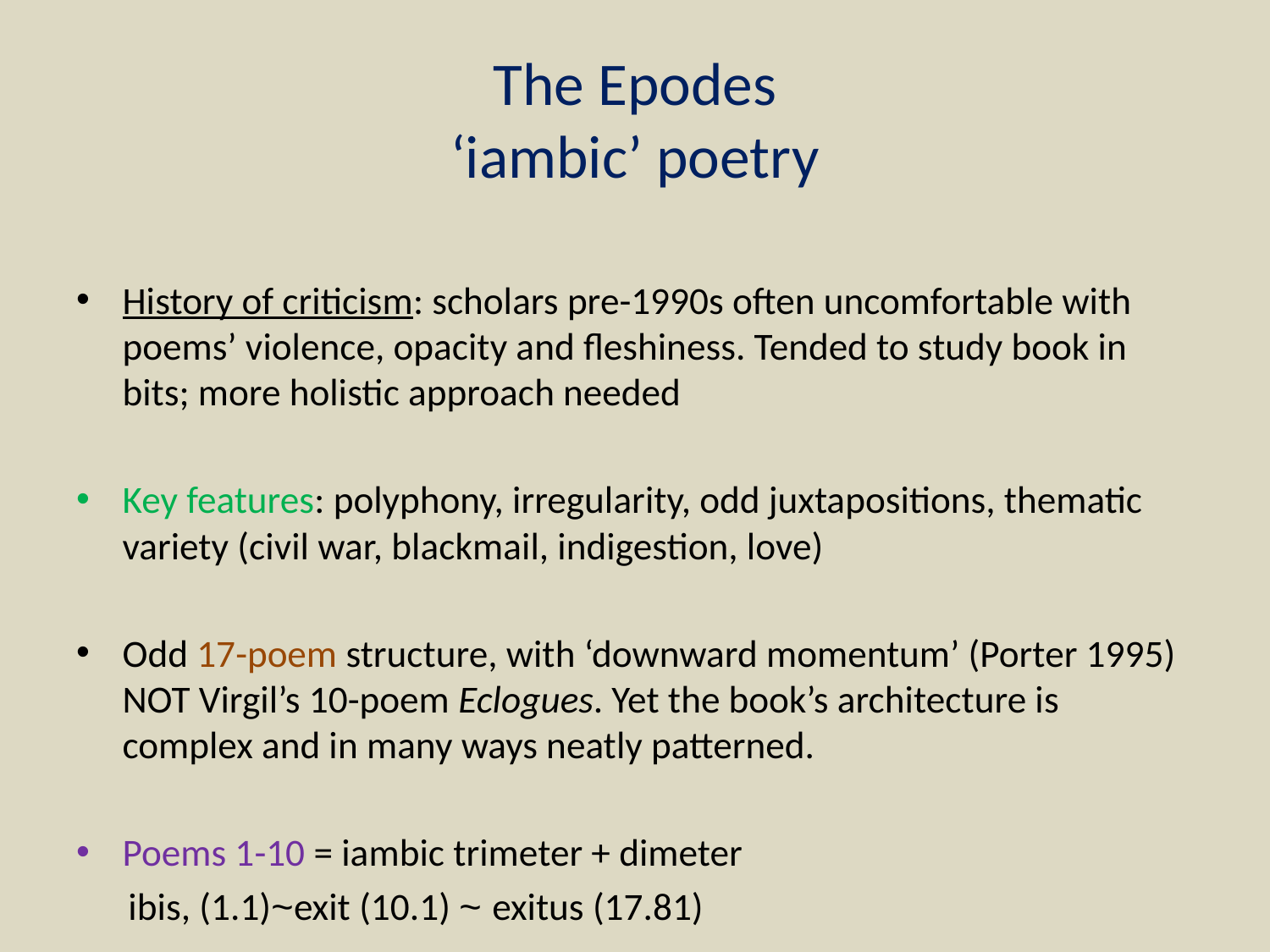

# The Epodes ‘iambic’ poetry

History of criticism: scholars pre-1990s often uncomfortable with poems’ violence, opacity and fleshiness. Tended to study book in bits; more holistic approach needed

Key features: polyphony, irregularity, odd juxtapositions, thematic variety (civil war, blackmail, indigestion, love)

Odd 17-poem structure, with ‘downward momentum’ (Porter 1995) NOT Virgil’s 10-poem Eclogues. Yet the book’s architecture is complex and in many ways neatly patterned.

Poems 1-10 = iambic trimeter + dimeter
      ibis, (1.1)~exit (10.1) ~ exitus (17.81)